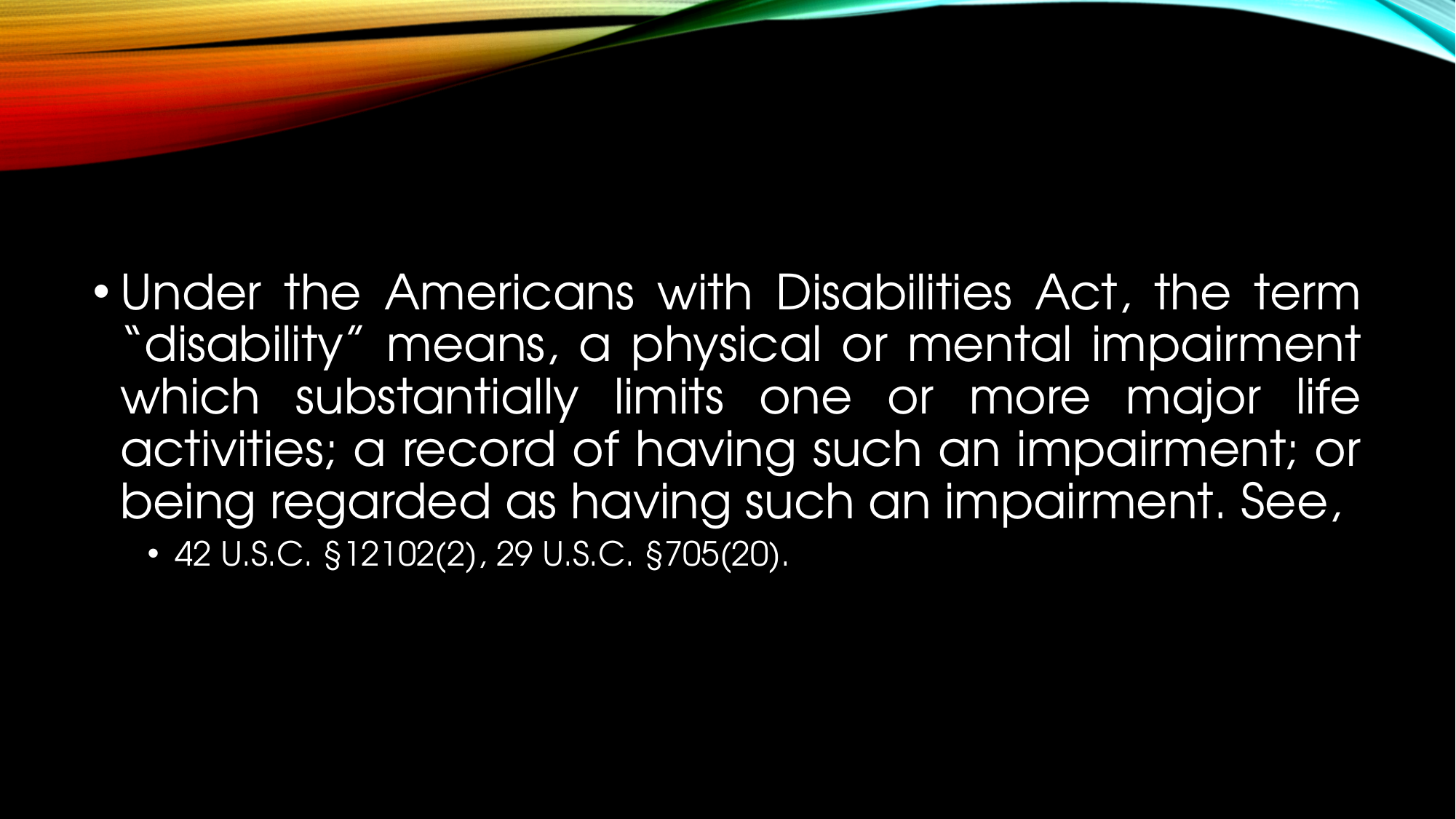

Under the Americans with Disabilities Act, the term “disability” means, a physical or mental impairment which substantially limits one or more major life activities; a record of having such an impairment; or being regarded as having such an impairment. See,
42 U.S.C. §12102(2), 29 U.S.C. §705(20).